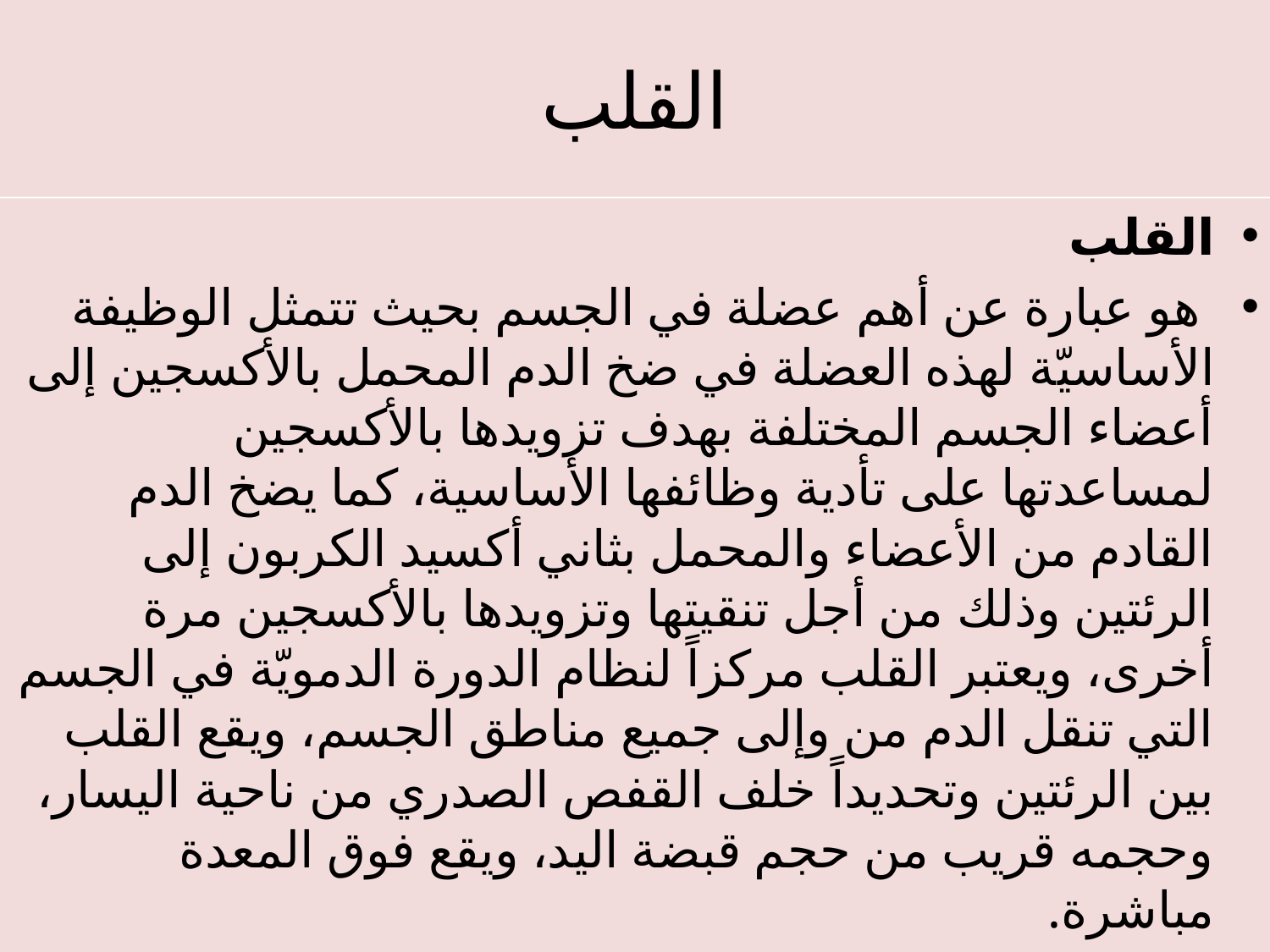

# القلب
القلب
 هو عبارة عن أهم عضلة في الجسم بحيث تتمثل الوظيفة الأساسيّة لهذه العضلة في ضخ الدم المحمل بالأكسجين إلى أعضاء الجسم المختلفة بهدف تزويدها بالأكسجين لمساعدتها على تأدية وظائفها الأساسية، كما يضخ الدم القادم من الأعضاء والمحمل بثاني أكسيد الكربون إلى الرئتين وذلك من أجل تنقيتها وتزويدها بالأكسجين مرة أخرى، ويعتبر القلب مركزاً لنظام الدورة الدمويّة في الجسم التي تنقل الدم من وإلى جميع مناطق الجسم، ويقع القلب بين الرئتين وتحديداً خلف القفص الصدري من ناحية اليسار، وحجمه قريب من حجم قبضة اليد، ويقع فوق المعدة مباشرة.